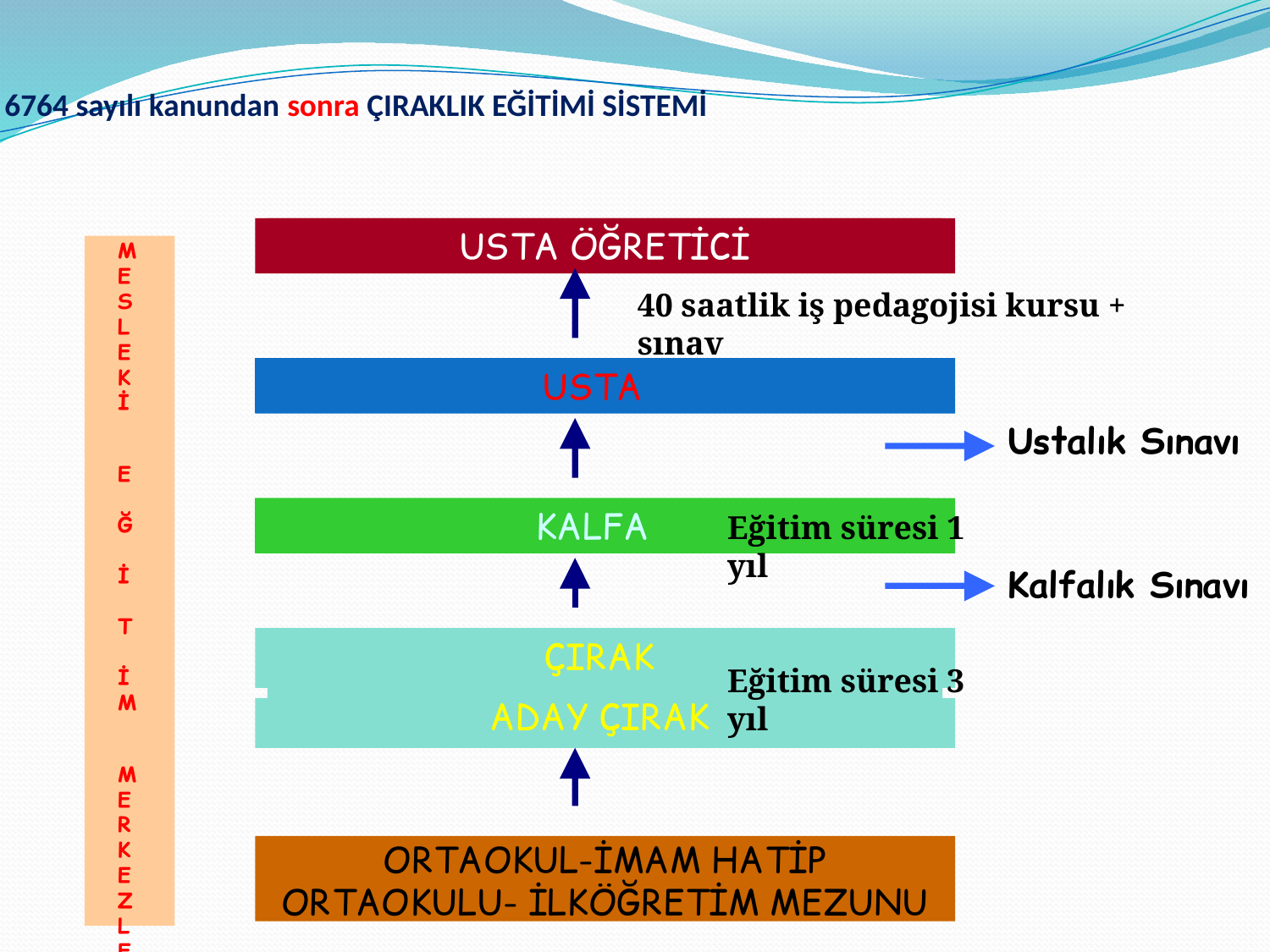

6764 sayılı kanundan sonra ÇIRAKLIK EĞİTİMİ SİSTEMİ

USTA ÖĞRETİCİ
MESLEKİ

E  Ğ  İ  T  İ M

MERKEZLERİ

40 saatlik iş pedagojisi kursu + sınav
USTA

Ustalık Sınavı

KALFA

Eğitim süresi 1 yıl
Kalfalık Sınavı

ÇIRAK
Eğitim süresi 3 yıl
ADAY ÇIRAK

ORTAOKUL-İMAM HATİP ORTAOKULU- İLKÖĞRETİM MEZUNU